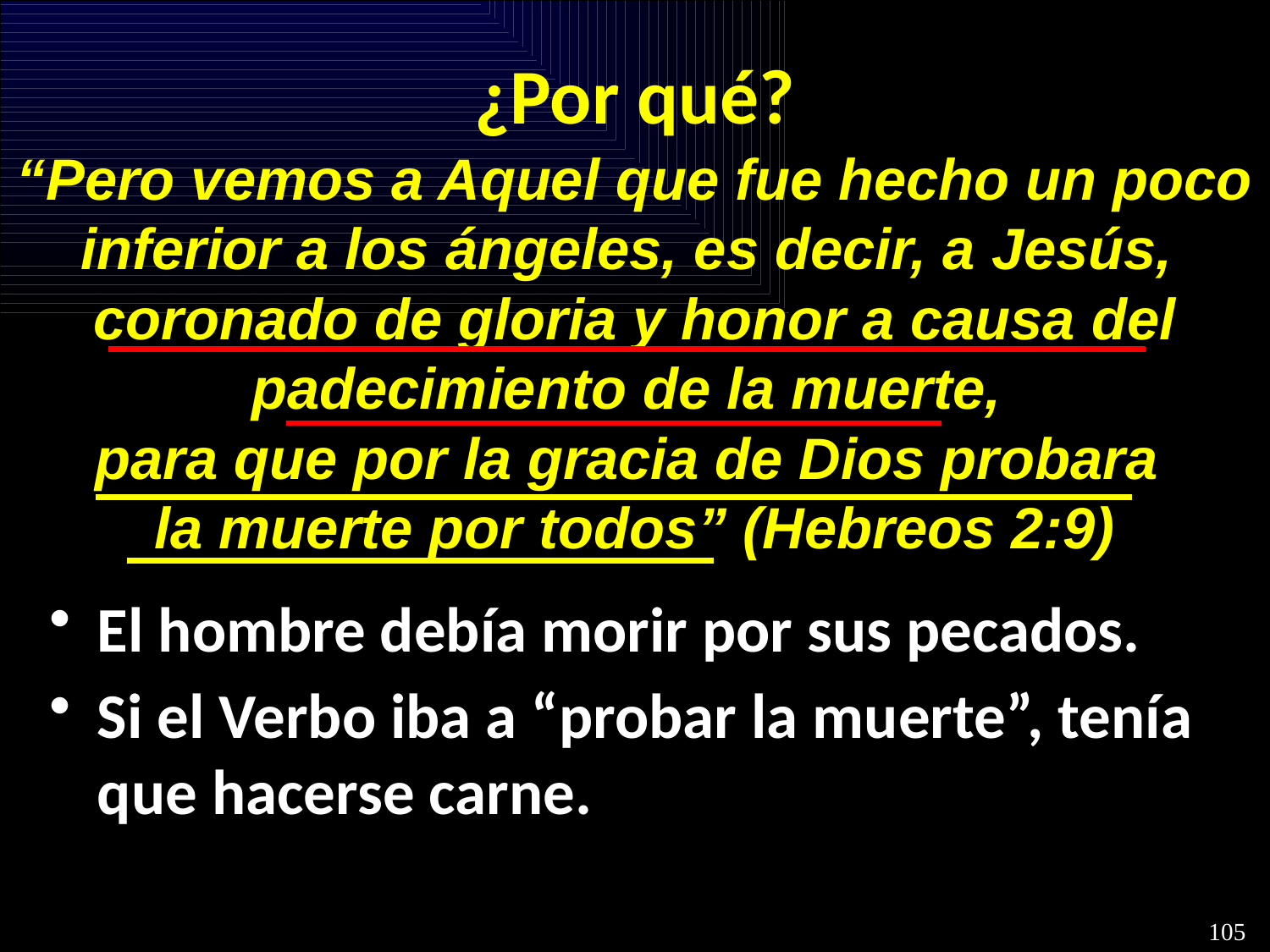

# ¿Por qué?
“Pero vemos a Aquel que fue hecho un poco inferior a los ángeles, es decir, a Jesús,
coronado de gloria y honor a causa del padecimiento de la muerte,
para que por la gracia de Dios probara
la muerte por todos” (Hebreos 2:9)
El hombre debía morir por sus pecados.
Si el Verbo iba a “probar la muerte”, tenía que hacerse carne.
105